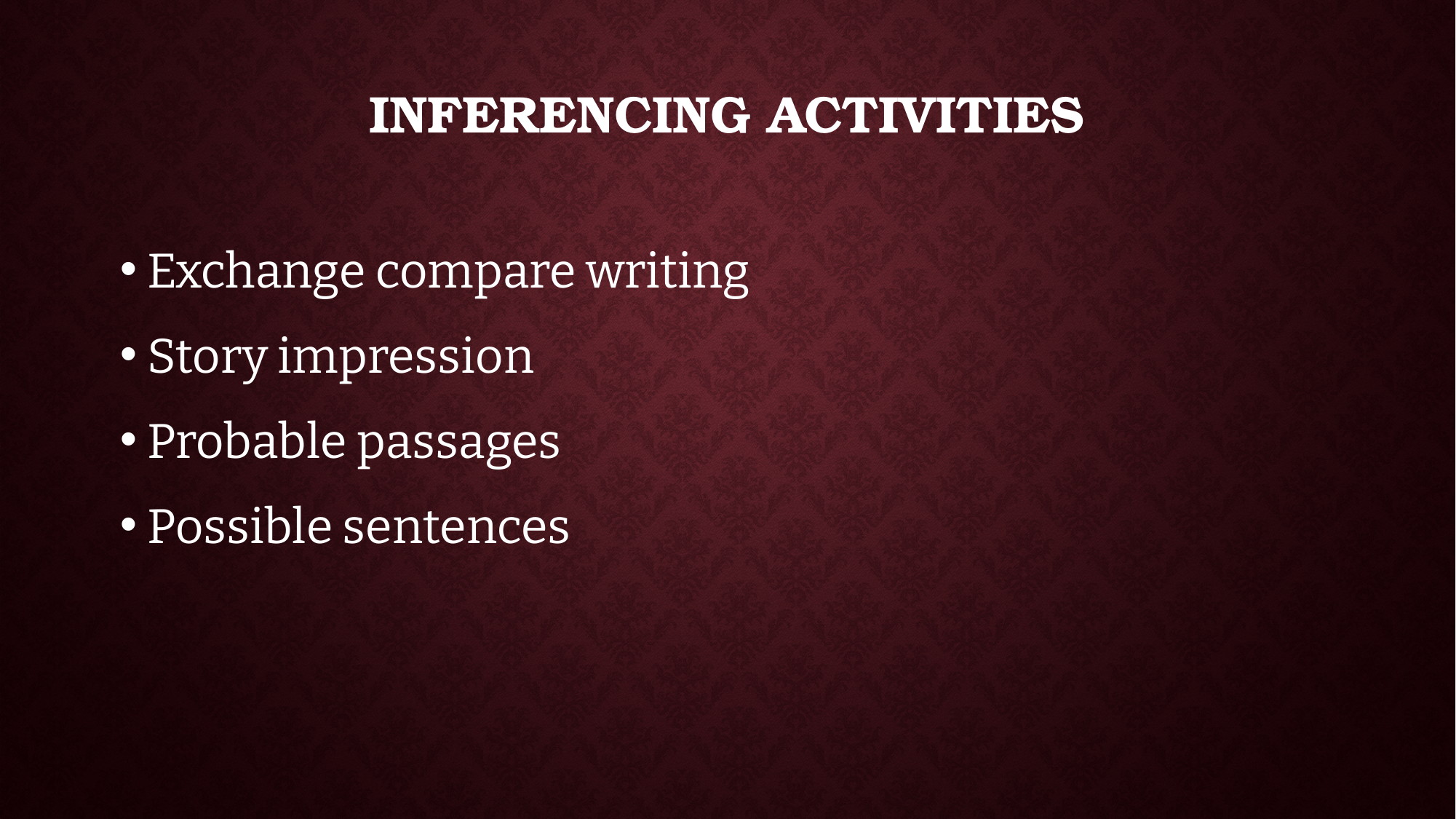

# Inferencing activities
Exchange compare writing
Story impression
Probable passages
Possible sentences